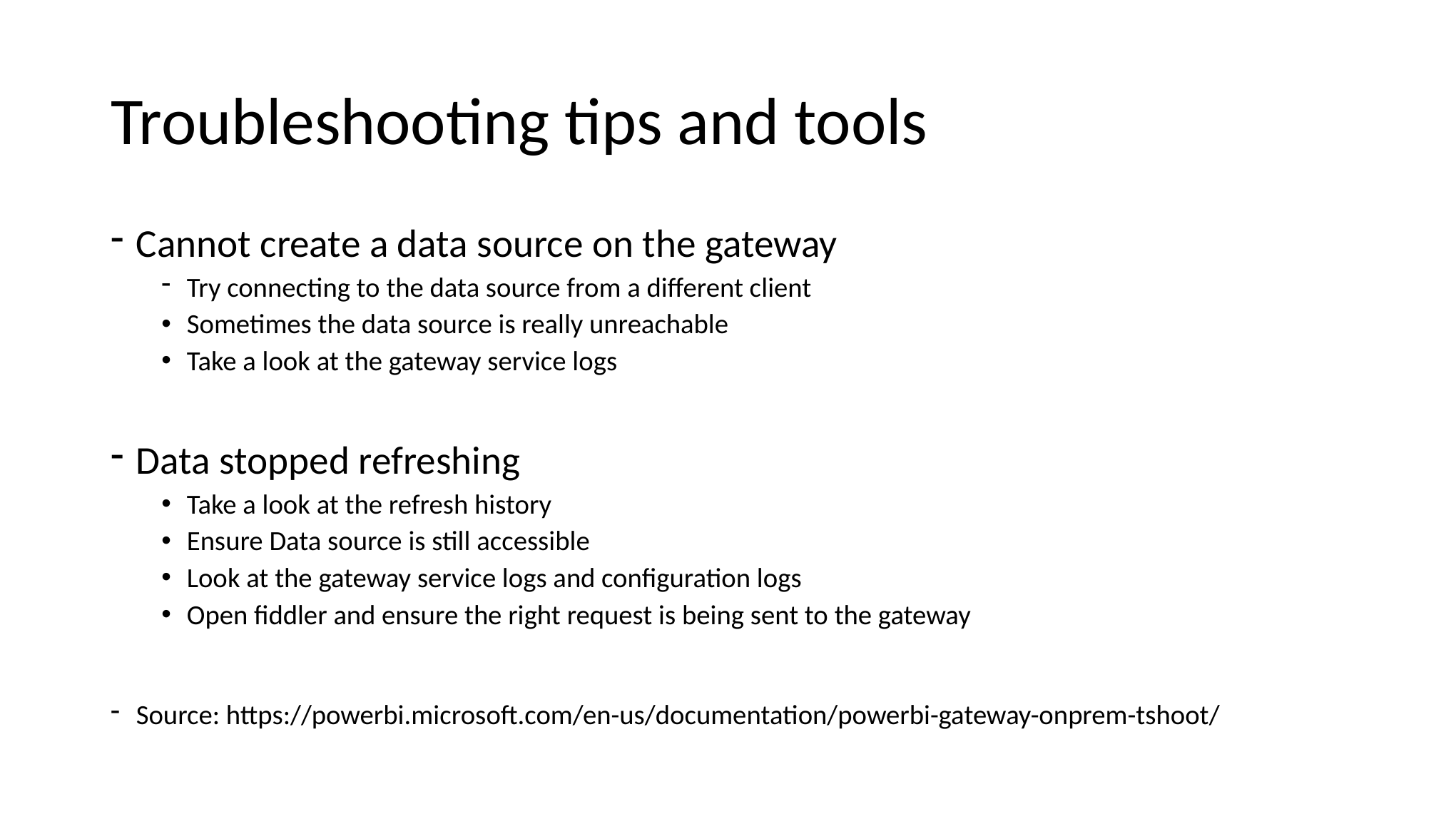

# Troubleshooting tips and tools
Cannot create a data source on the gateway
Try connecting to the data source from a different client
Sometimes the data source is really unreachable
Take a look at the gateway service logs

Data stopped refreshing
Take a look at the refresh history
Ensure Data source is still accessible
Look at the gateway service logs and configuration logs
Open fiddler and ensure the right request is being sent to the gateway

Source: https://powerbi.microsoft.com/en-us/documentation/powerbi-gateway-onprem-tshoot/